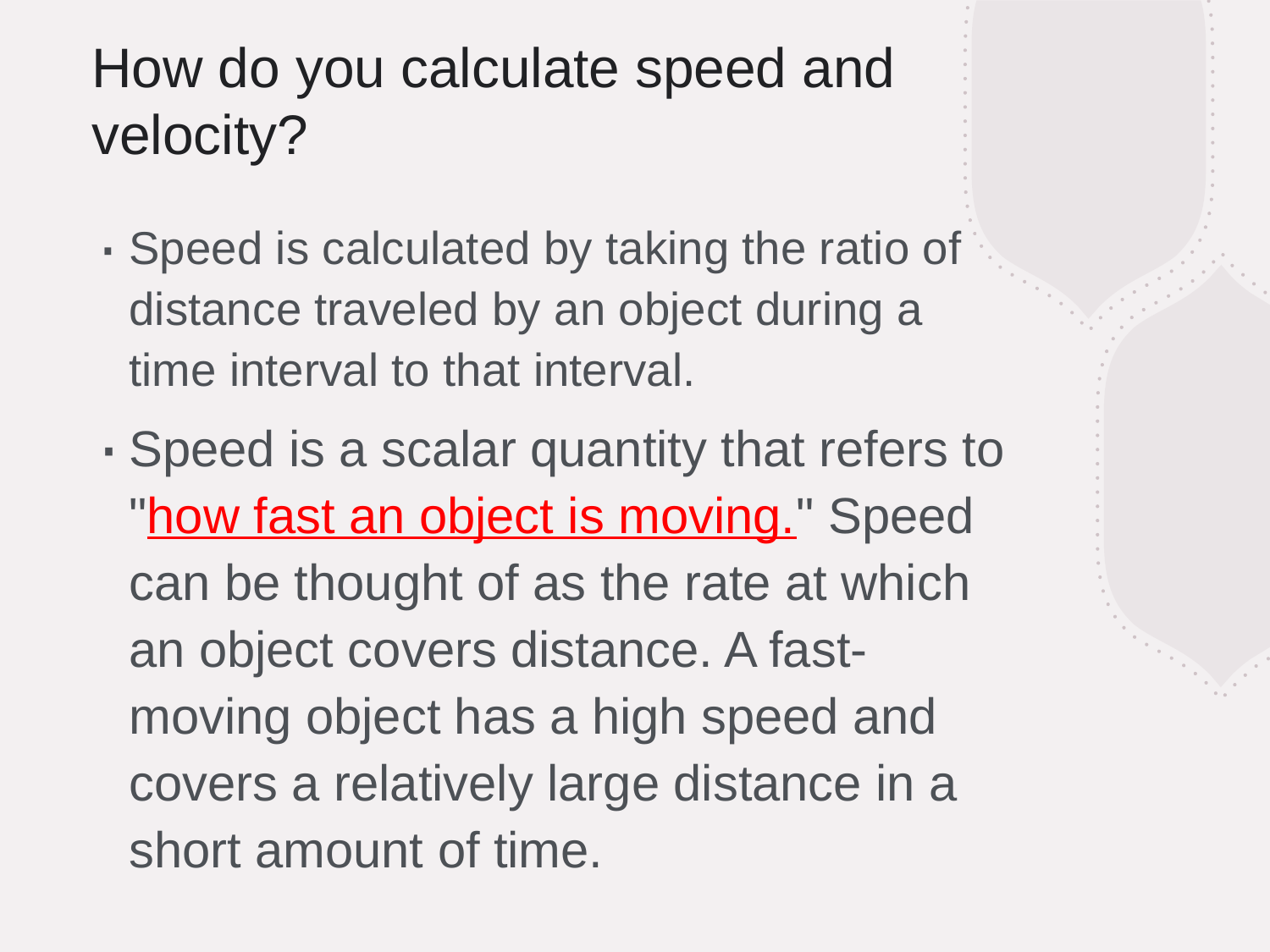

# How do you calculate speed and velocity?
Speed is calculated by taking the ratio of distance traveled by an object during a time interval to that interval.
Speed is a scalar quantity that refers to "how fast an object is moving." Speed can be thought of as the rate at which an object covers distance. A fast-moving object has a high speed and covers a relatively large distance in a short amount of time.